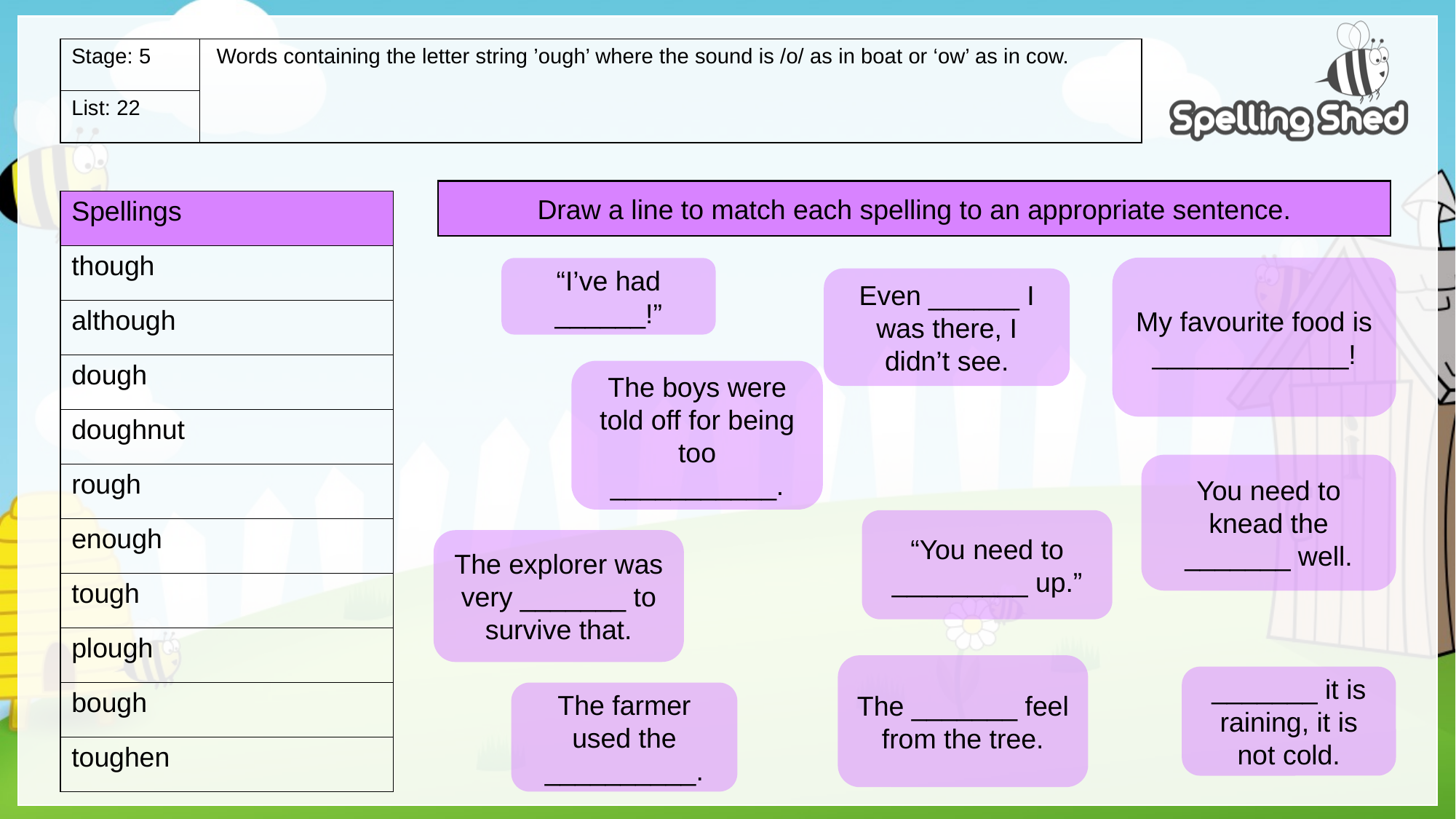

| Stage: 5 | Words containing the letter string ’ough’ where the sound is /o/ as in boat or ‘ow’ as in cow. |
| --- | --- |
| List: 22 |  |
Draw a line to match each spelling to an appropriate sentence.
| Spellings |
| --- |
| though |
| although |
| dough |
| doughnut |
| rough |
| enough |
| tough |
| plough |
| bough |
| toughen |
My favourite food is _____________!
“I’ve had ______!”
Even ______ I was there, I didn’t see.
The boys were told off for being too ___________.
You need to knead the _______ well.
“You need to _________ up.”
The explorer was very _______ to survive that.
The _______ feel from the tree.
_______ it is raining, it is not cold.
The farmer used the __________.